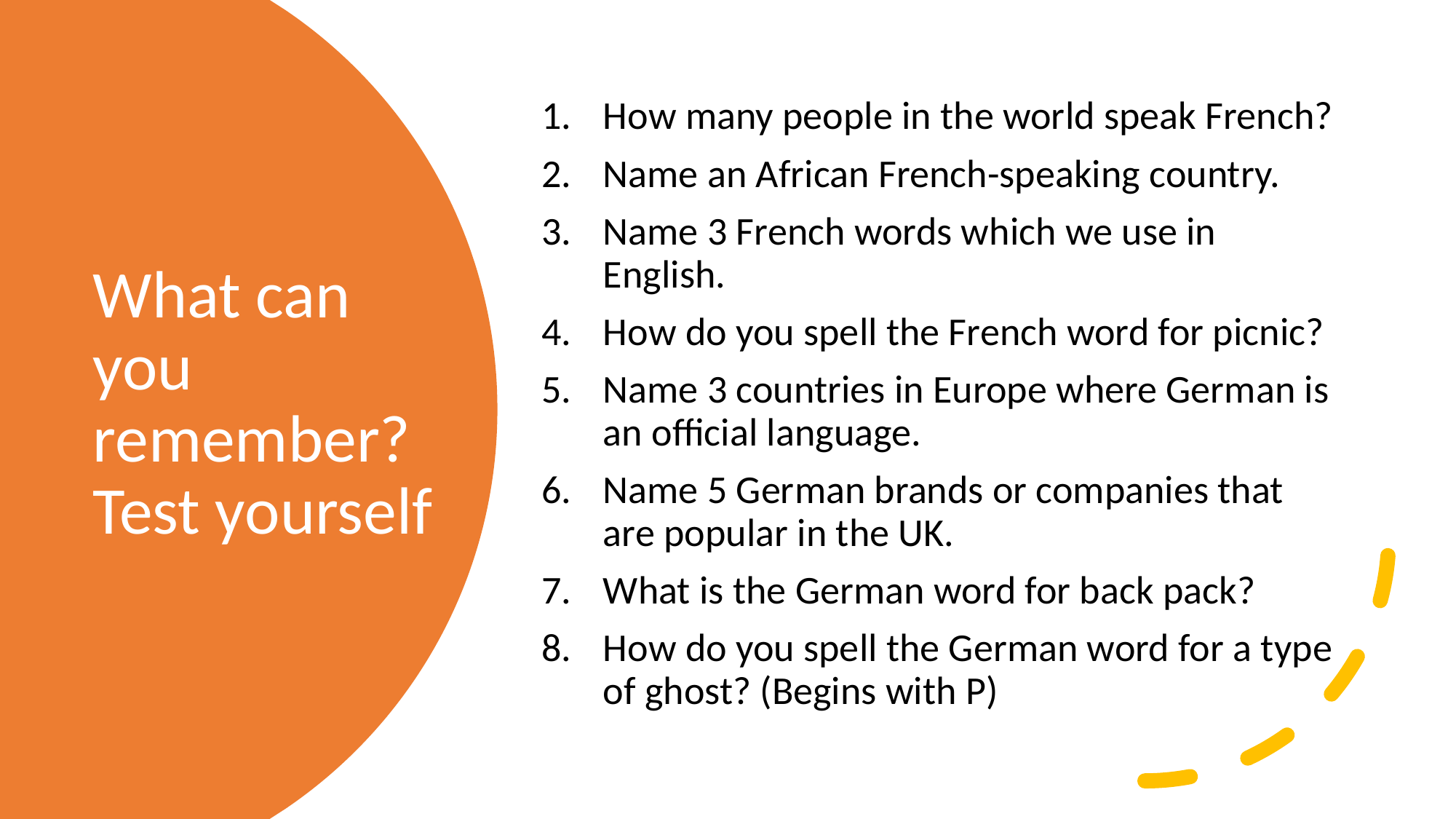

How many people in the world speak French?
Name an African French-speaking country.
Name 3 French words which we use in English.
How do you spell the French word for picnic?
Name 3 countries in Europe where German is an official language.
Name 5 German brands or companies that are popular in the UK.
What is the German word for back pack?
How do you spell the German word for a type of ghost? (Begins with P)
# What can you remember? Test yourself